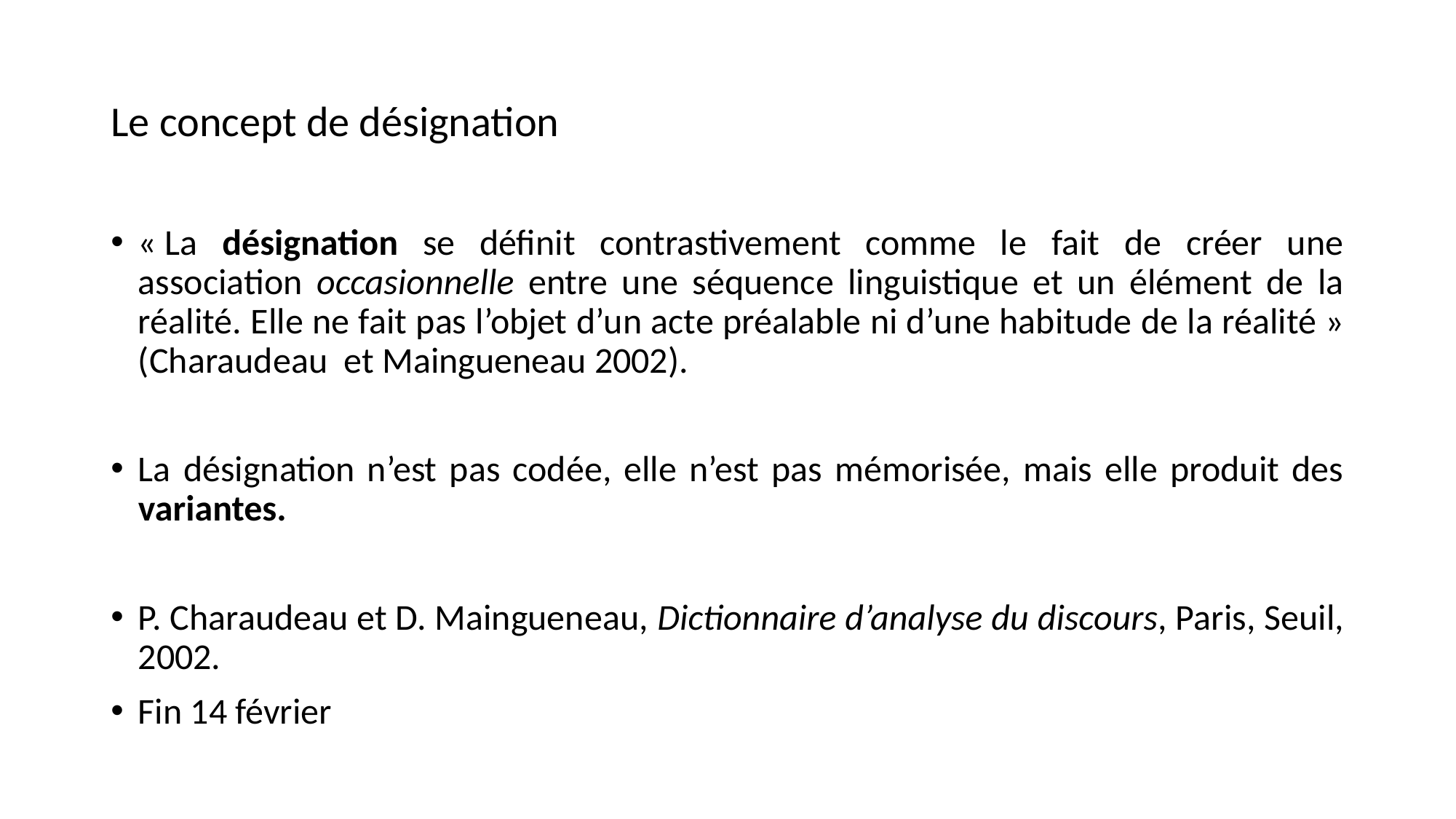

# Le concept de désignation
« La désignation se définit contrastivement comme le fait de créer une association occasionnelle entre une séquence linguistique et un élément de la réalité. Elle ne fait pas l’objet d’un acte préalable ni d’une habitude de la réalité » (Charaudeau  et Maingueneau 2002).

La désignation n’est pas codée, elle n’est pas mémorisée, mais elle produit des variantes.

P. Charaudeau et D. Maingueneau, Dictionnaire d’analyse du discours, Paris, Seuil, 2002.
Fin 14 février